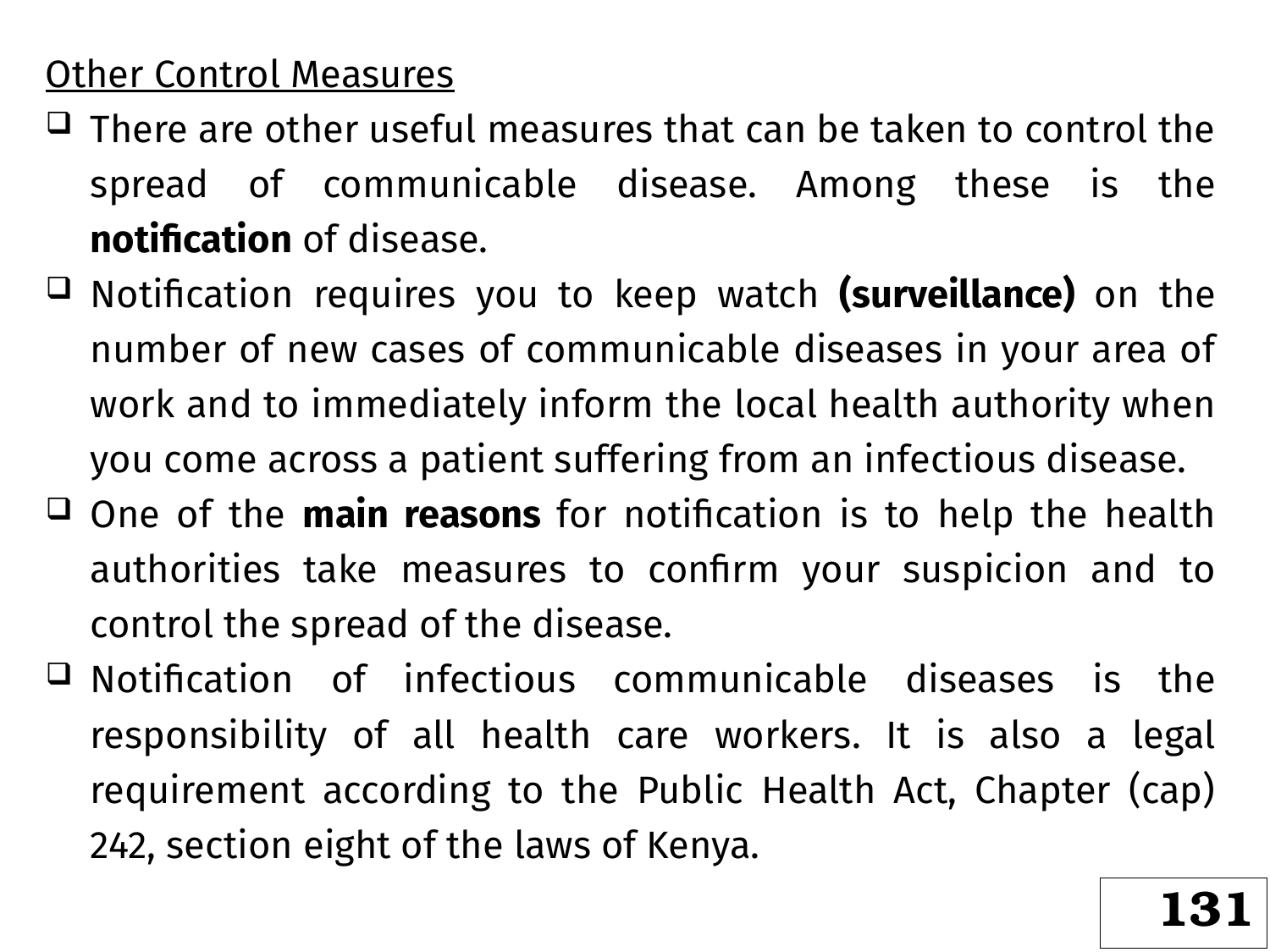

Other Control Measures
There are other useful measures that can be taken to control the spread of communicable disease. Among these is the notification of disease.
Notification requires you to keep watch (surveillance) on the number of new cases of communicable diseases in your area of work and to immediately inform the local health authority when you come across a patient suffering from an infectious disease.
One of the main reasons for notification is to help the health authorities take measures to confirm your suspicion and to control the spread of the disease.
Notification of infectious communicable diseases is the responsibility of all health care workers. It is also a legal requirement according to the Public Health Act, Chapter (cap) 242, section eight of the laws of Kenya.

131